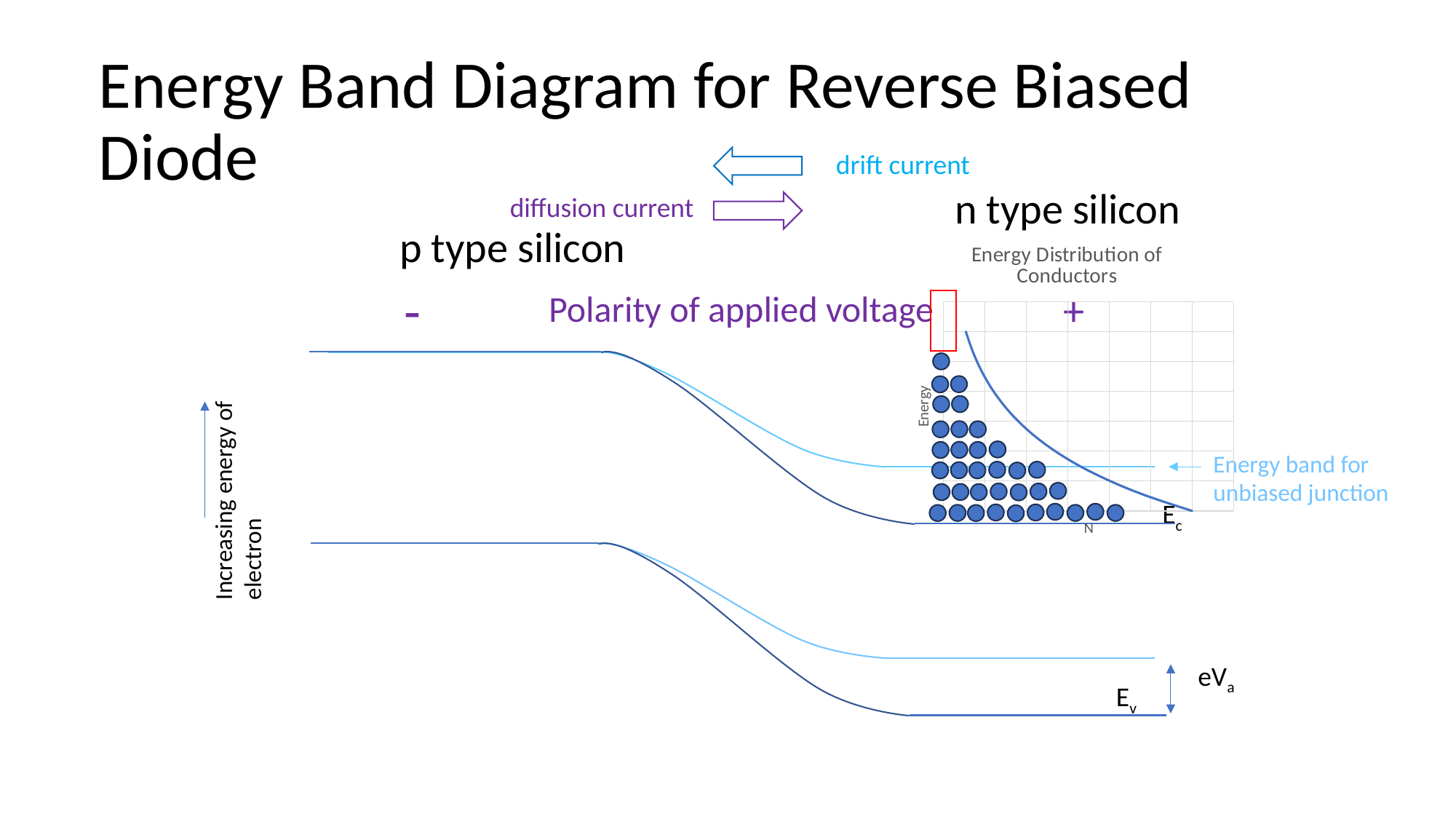

# Energy Band Diagram for Reverse Biased Diode
drift current

n type silicon
diffusion current

p type silicon

### Chart: Energy Distribution of Conductors

| Category |  |
|---|---|

-
+
Polarity of applied voltage

Increasing energy of electron

Energy band for unbiased junction
Ec

eVa
Ev